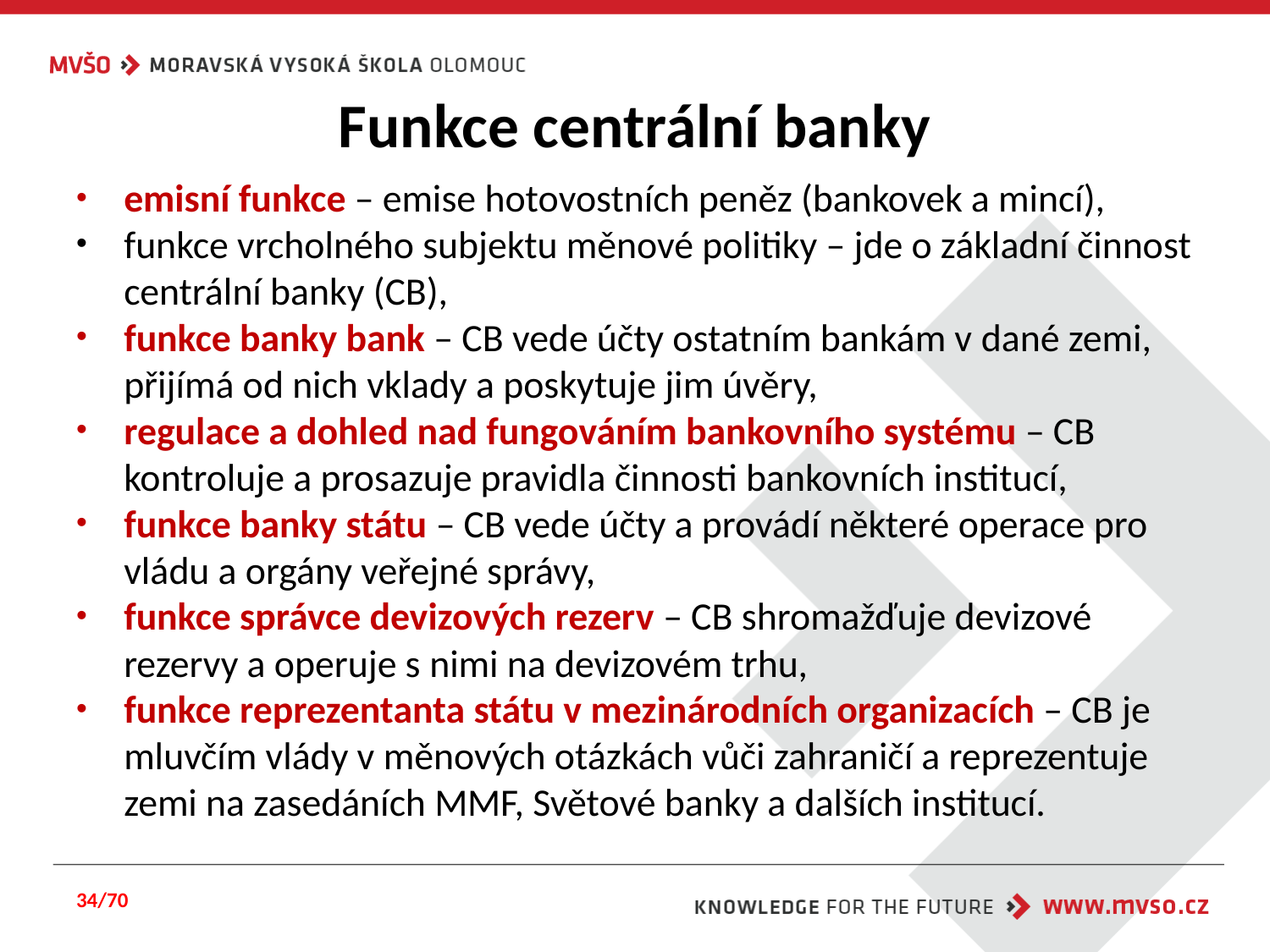

# Funkce centrální banky
emisní funkce – emise hotovostních peněz (bankovek a mincí),
funkce vrcholného subjektu měnové politiky – jde o základní činnost centrální banky (CB),
funkce banky bank – CB vede účty ostatním bankám v dané zemi, přijímá od nich vklady a poskytuje jim úvěry,
regulace a dohled nad fungováním bankovního systému – CB kontroluje a prosazuje pravidla činnosti bankovních institucí,
funkce banky státu – CB vede účty a provádí některé operace pro vládu a orgány veřejné správy,
funkce správce devizových rezerv – CB shromažďuje devizové rezervy a operuje s nimi na devizovém trhu,
funkce reprezentanta státu v mezinárodních organizacích – CB je mluvčím vlády v měnových otázkách vůči zahraničí a reprezentuje zemi na zasedáních MMF, Světové banky a dalších institucí.

34/70